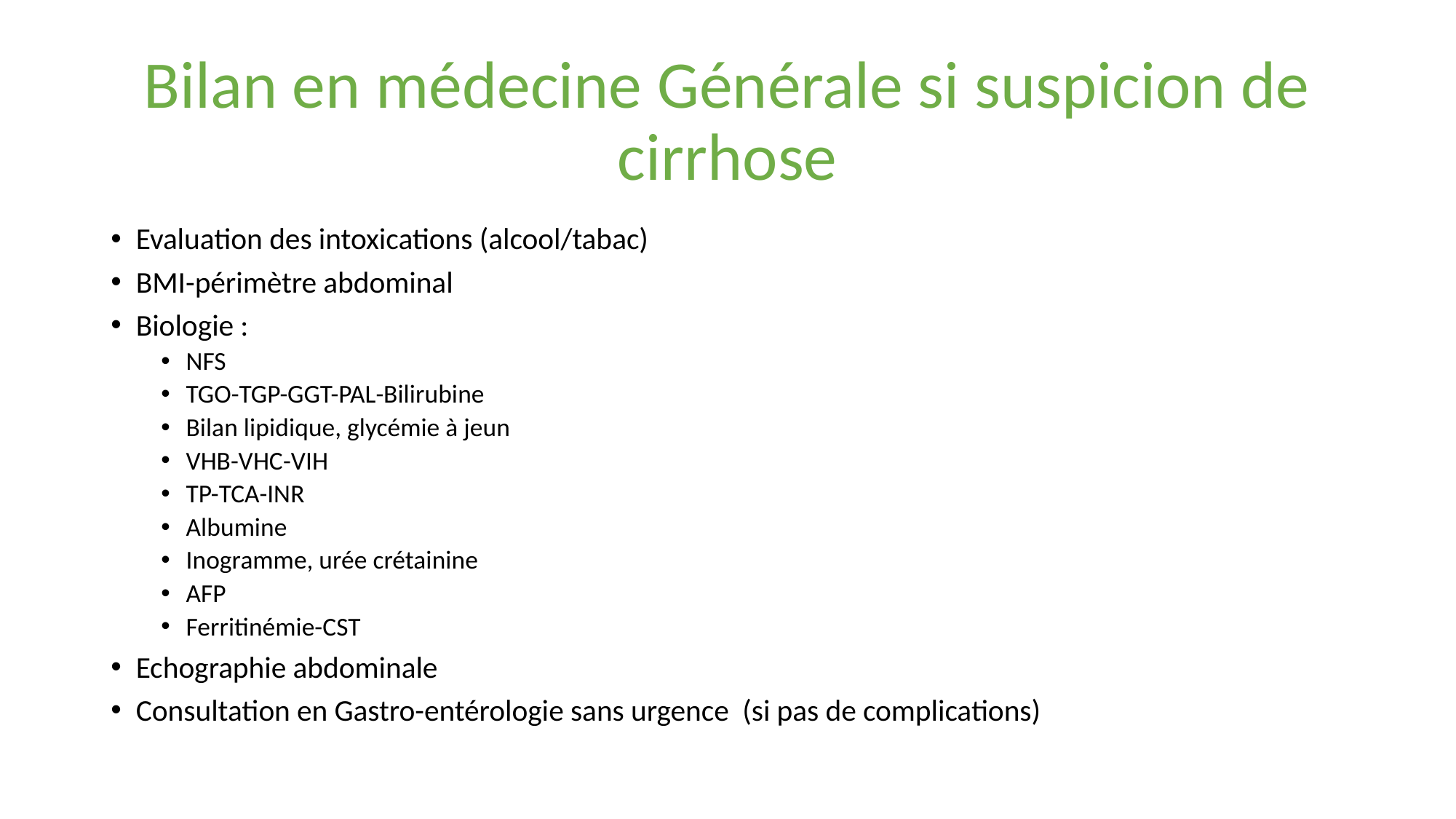

# Bilan en médecine Générale si suspicion de cirrhose
Evaluation des intoxications (alcool/tabac)
BMI-périmètre abdominal
Biologie :
NFS
TGO-TGP-GGT-PAL-Bilirubine
Bilan lipidique, glycémie à jeun
VHB-VHC-VIH
TP-TCA-INR
Albumine
Inogramme, urée crétainine
AFP
Ferritinémie-CST
Echographie abdominale
Consultation en Gastro-entérologie sans urgence  (si pas de complications)